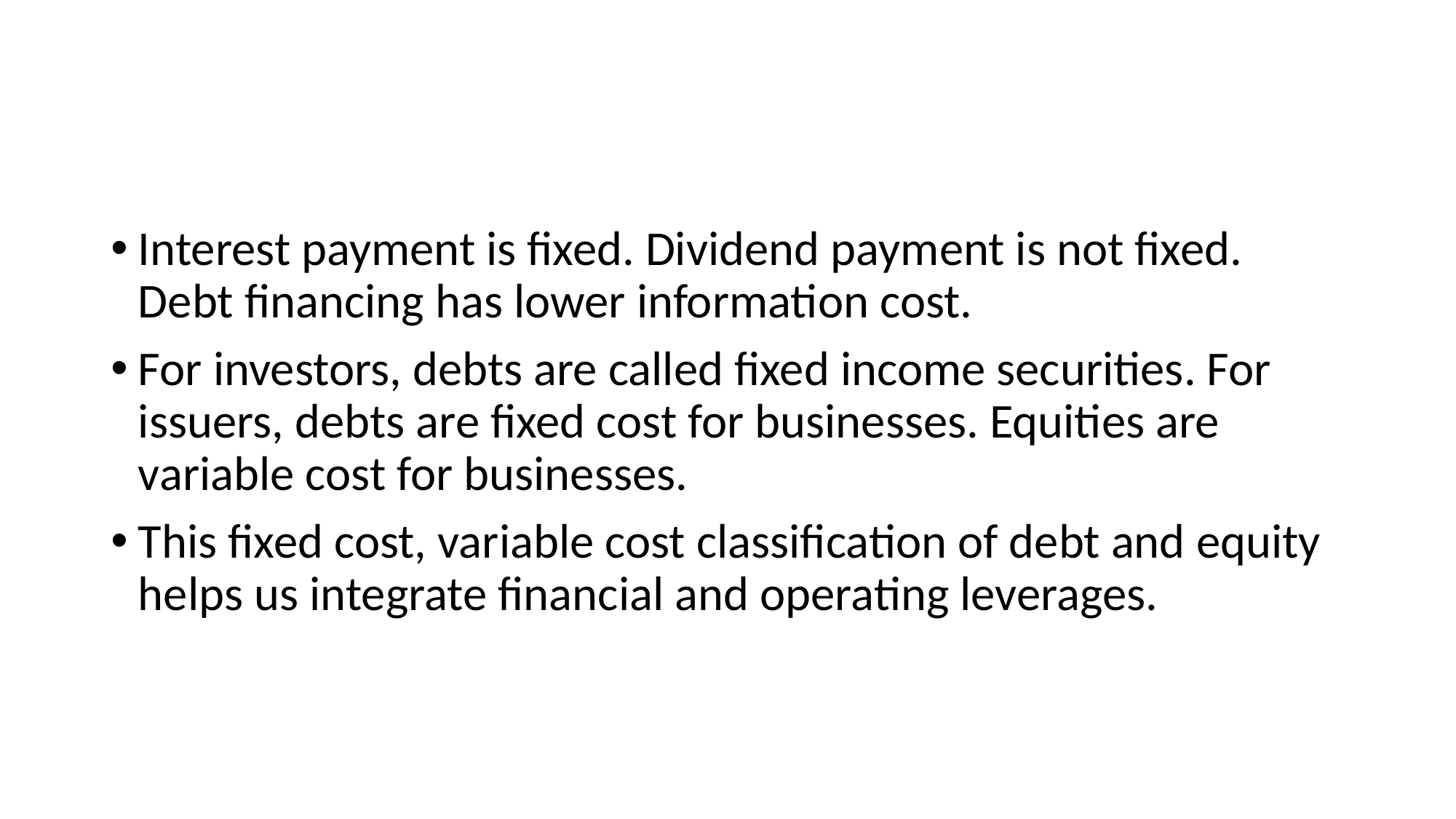

#
Interest payment is fixed. Dividend payment is not fixed. Debt financing has lower information cost.
For investors, debts are called fixed income securities. For issuers, debts are fixed cost for businesses. Equities are variable cost for businesses.
This fixed cost, variable cost classification of debt and equity helps us integrate financial and operating leverages.